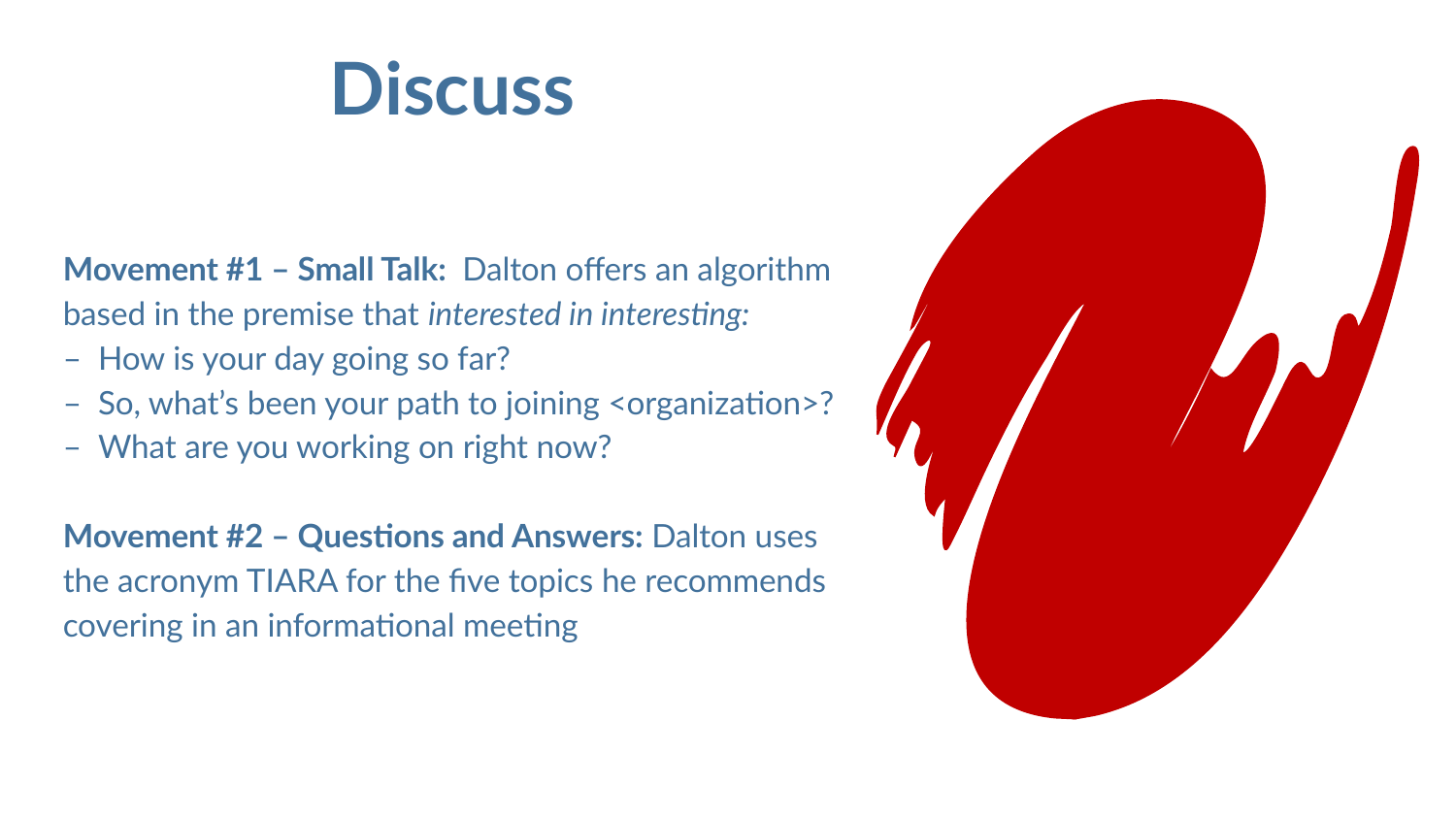

Discuss

Movement #1 – Small Talk:  Dalton offers an algorithm based in the premise that interested in interesting:
–  How is your day going so far?
–  So, what’s been your path to joining <organization>?
–  What are you working on right now?

Movement #2 – Questions and Answers: Dalton uses the acronym TIARA for the five topics he recommends covering in an informational meeting